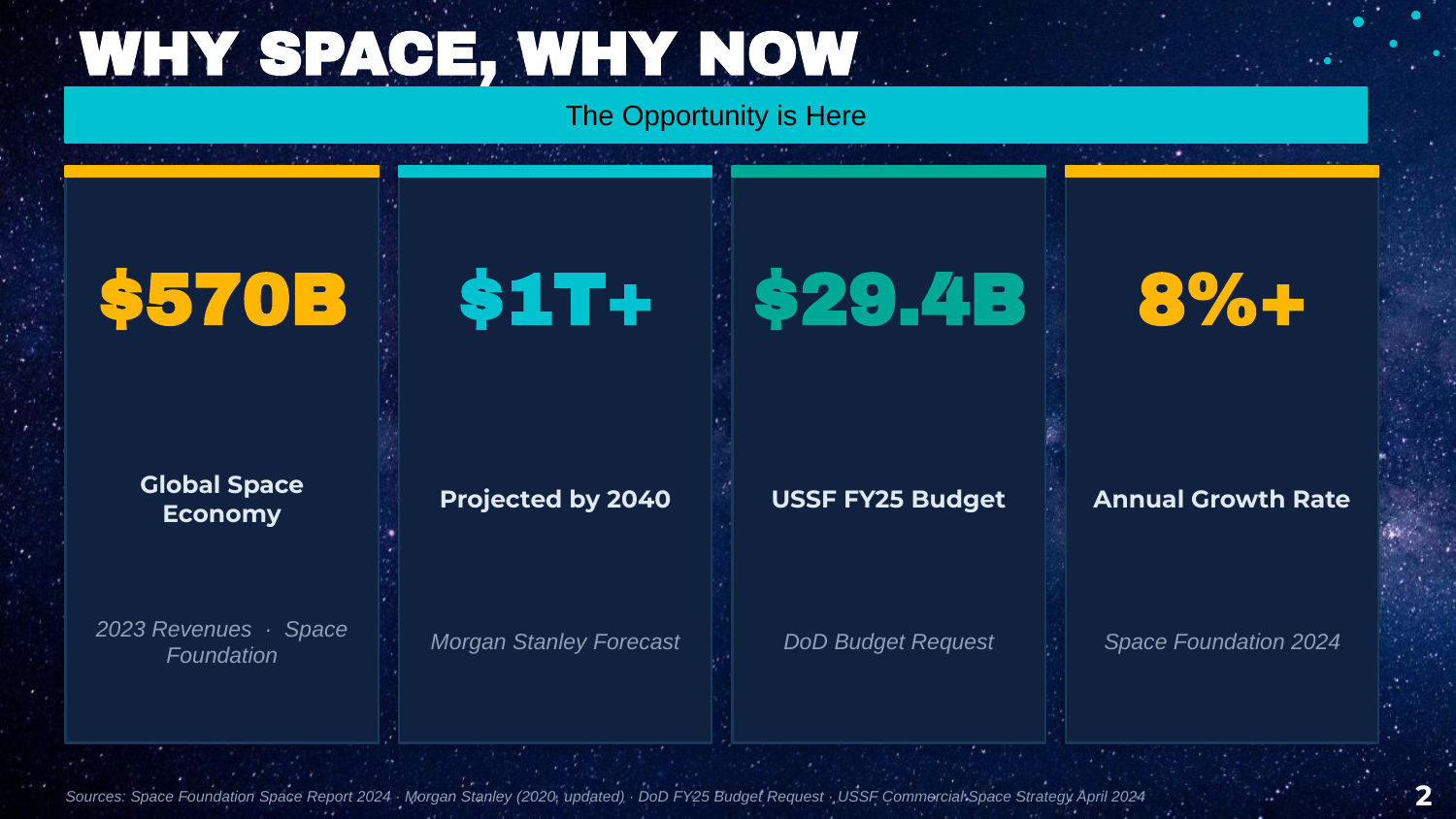

WHY SPACE, WHY NOW

The Opportunity is Here

$570B
$1T+
$29.4B
8%+
Global Space Economy
Projected by 2040
USSF FY25 Budget
Annual Growth Rate
2023 Revenues  ·  Space Foundation
Morgan Stanley Forecast
DoD Budget Request
Space Foundation 2024
2
Sources: Space Foundation Space Report 2024 · Morgan Stanley (2020, updated) · DoD FY25 Budget Request · USSF Commercial Space Strategy April 2024